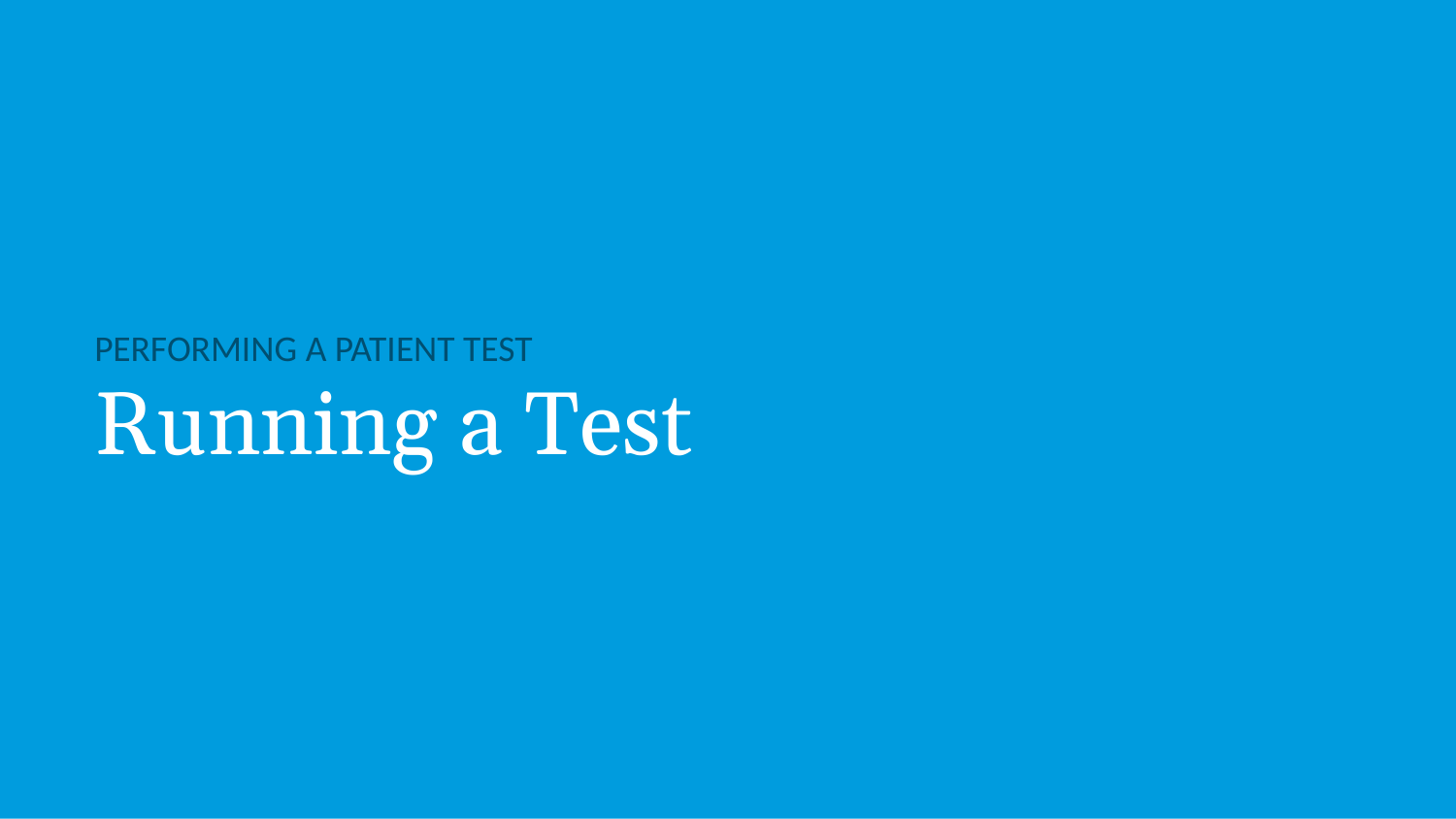

PERFORMING A PATIENT TEST
Running a Test